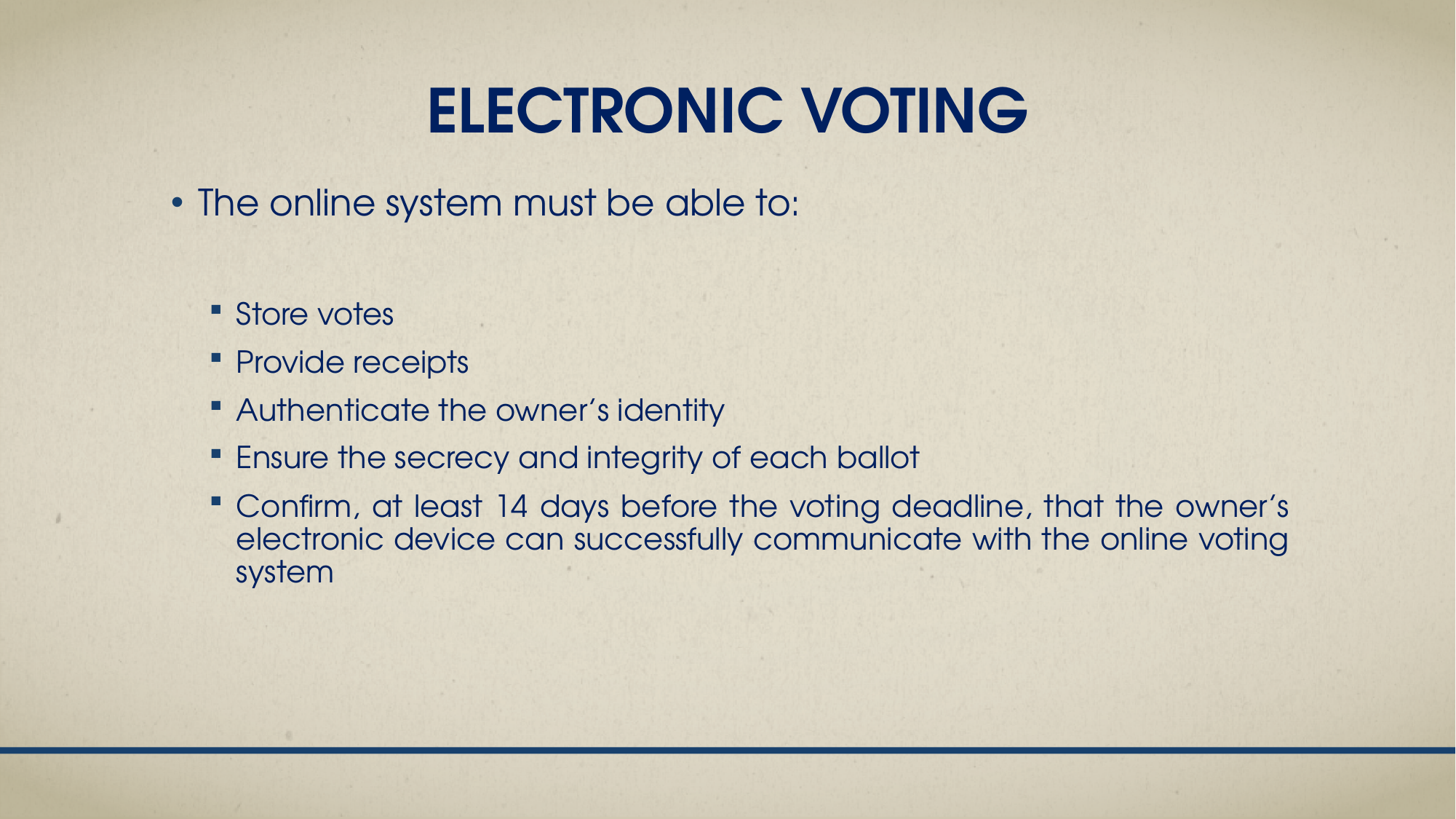

# Electronic voting
The online system must be able to:

Store votes
Provide receipts
Authenticate the owner’s identity
Ensure the secrecy and integrity of each ballot
Confirm, at least 14 days before the voting deadline, that the owner’s electronic device can successfully communicate with the online voting system